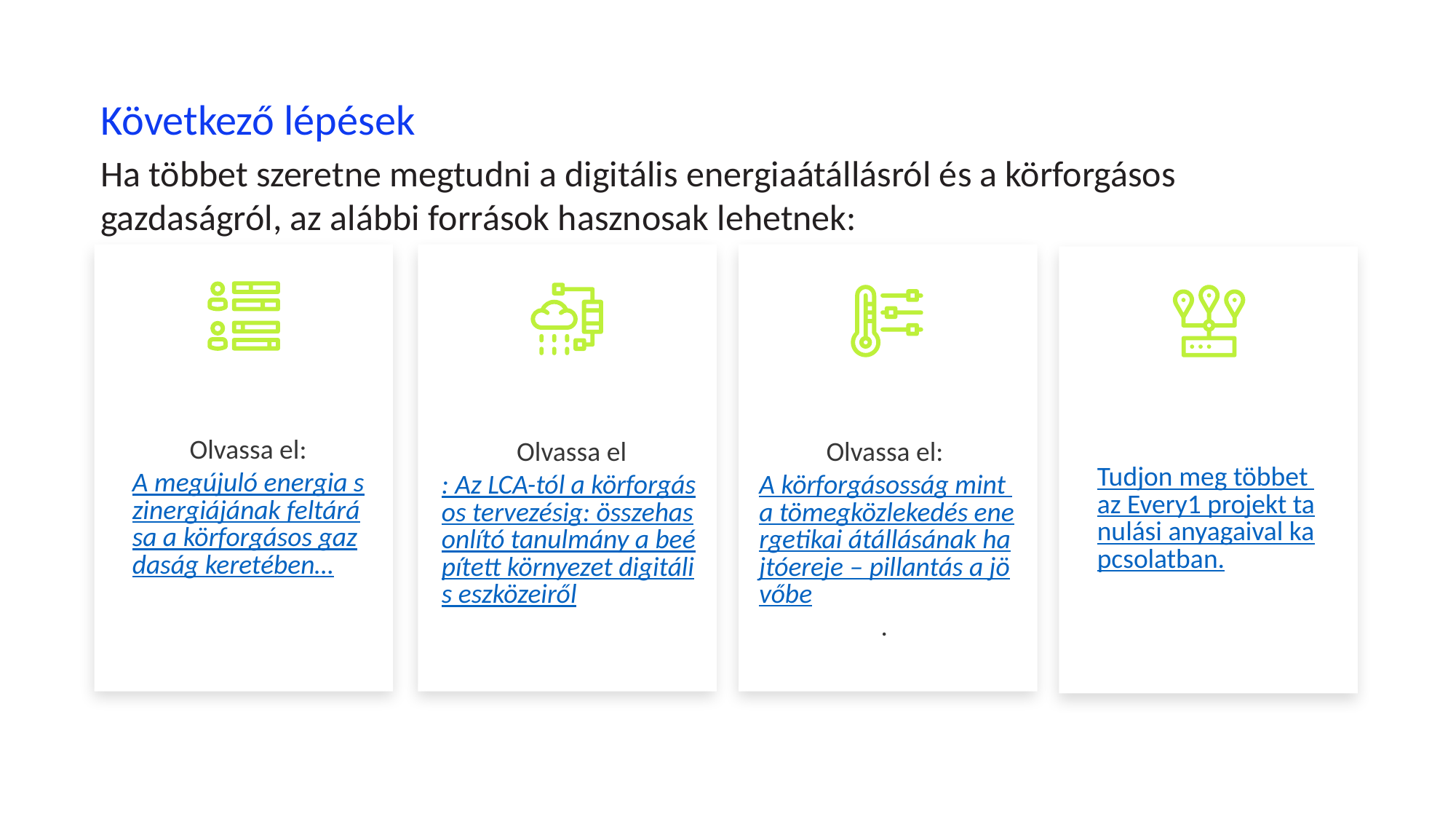

Következő lépések
Ha többet szeretne megtudni a digitális energiaátállásról és a körforgásos gazdaságról, az alábbi források hasznosak lehetnek:

Olvassa el: A megújuló energia szinergiájának feltárása a körforgásos gazdaság keretében…
Olvassa el: Az LCA-tól a körforgásos tervezésig: összehasonlító tanulmány a beépített környezet digitális eszközeiről
Olvassa el: A körforgásosság mint a tömegközlekedés energetikai átállásának hajtóereje – pillantás a jövőbe.
Tudjon meg többet az Every1 projekt tanulási anyagaival kapcsolatban.